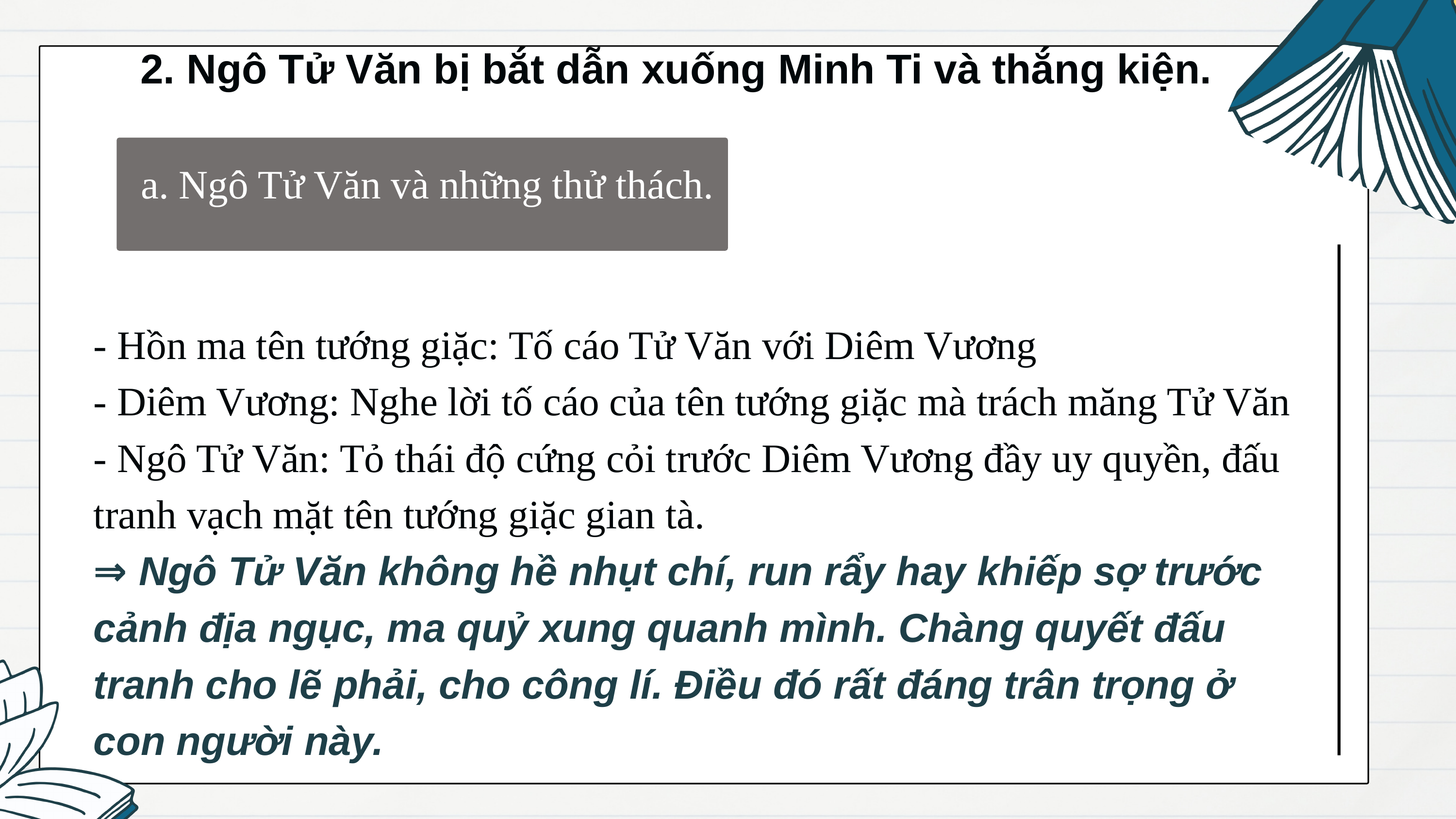

2. Ngô Tử Văn bị bắt dẫn xuống Minh Ti và thắng kiện.

 a. Ngô Tử Văn và những thử thách.

- Hồn ma tên tướng giặc: Tố cáo Tử Văn với Diêm Vương
- Diêm Vương: Nghe lời tố cáo của tên tướng giặc mà trách măng Tử Văn
- Ngô Tử Văn: Tỏ thái độ cứng cỏi trước Diêm Vương đầy uy quyền, đấu tranh vạch mặt tên tướng giặc gian tà.
⇒ Ngô Tử Văn không hề nhụt chí, run rẩy hay khiếp sợ trước cảnh địa ngục, ma quỷ xung quanh mình. Chàng quyết đấu tranh cho lẽ phải, cho công lí. Điều đó rất đáng trân trọng ở con người này.